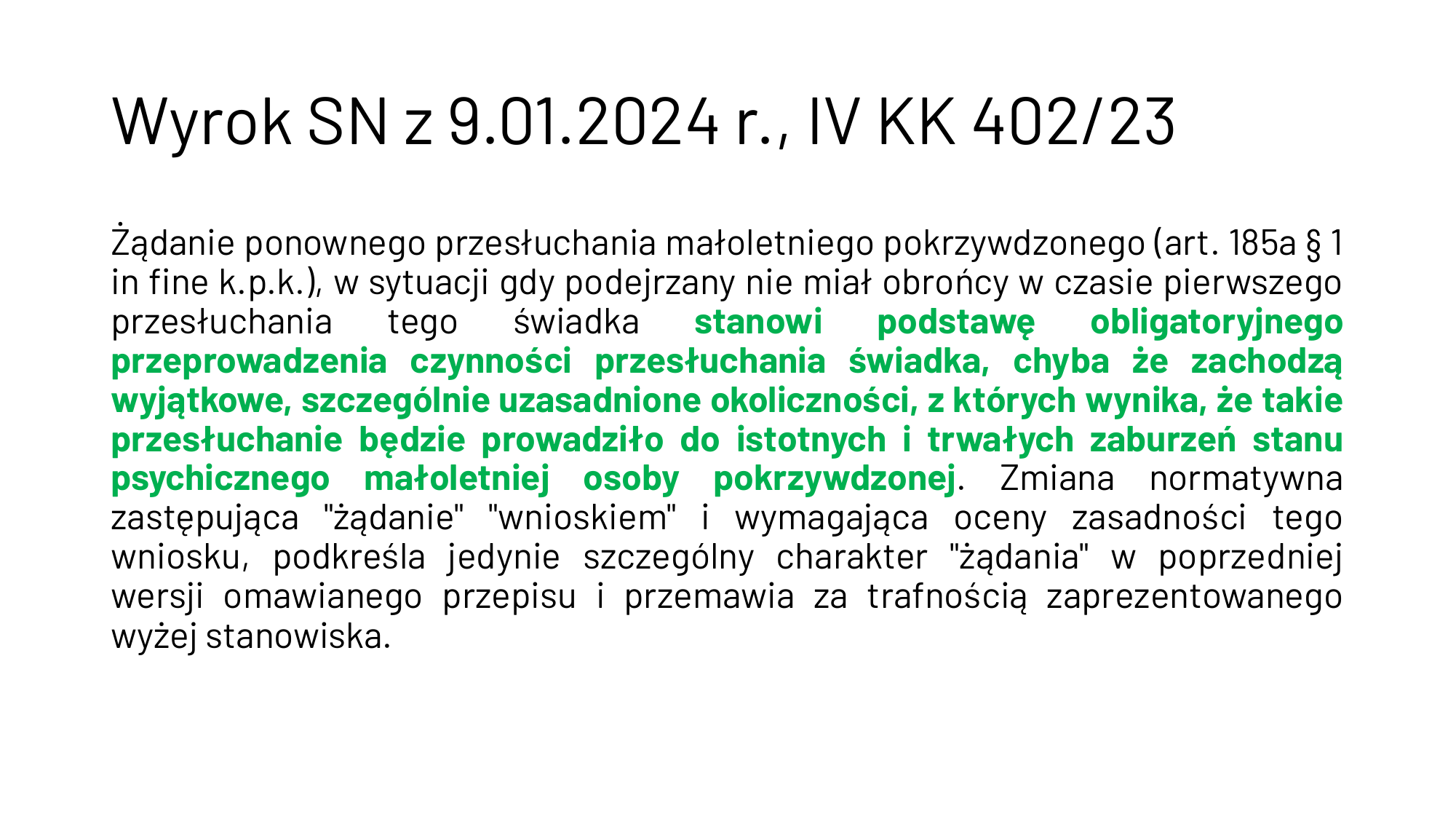

# Wyrok SN z 9.01.2024 r., IV KK 402/23
Żądanie ponownego przesłuchania małoletniego pokrzywdzonego (art. 185a § 1 in fine k.p.k.), w sytuacji gdy podejrzany nie miał obrońcy w czasie pierwszego przesłuchania tego świadka stanowi podstawę obligatoryjnego przeprowadzenia czynności przesłuchania świadka, chyba że zachodzą wyjątkowe, szczególnie uzasadnione okoliczności, z których wynika, że takie przesłuchanie będzie prowadziło do istotnych i trwałych zaburzeń stanu psychicznego małoletniej osoby pokrzywdzonej. Zmiana normatywna zastępująca "żądanie" "wnioskiem" i wymagająca oceny zasadności tego wniosku, podkreśla jedynie szczególny charakter "żądania" w poprzedniej wersji omawianego przepisu i przemawia za trafnością zaprezentowanego wyżej stanowiska.